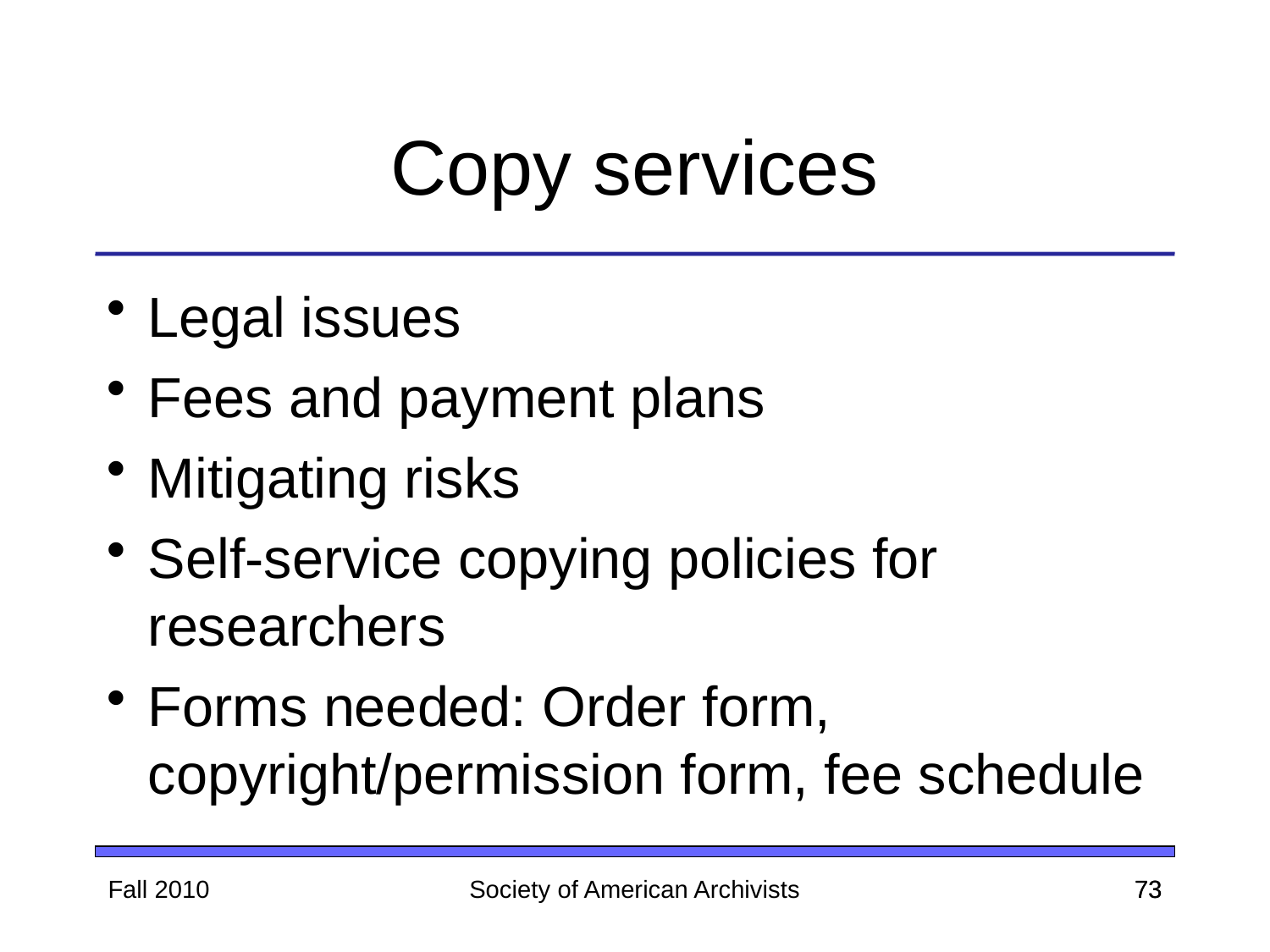

Copy services
Legal issues
Fees and payment plans
Mitigating risks
Self-service copying policies for researchers
Forms needed: Order form, copyright/permission form, fee schedule
Fall 2010
Society of American Archivists
73
73